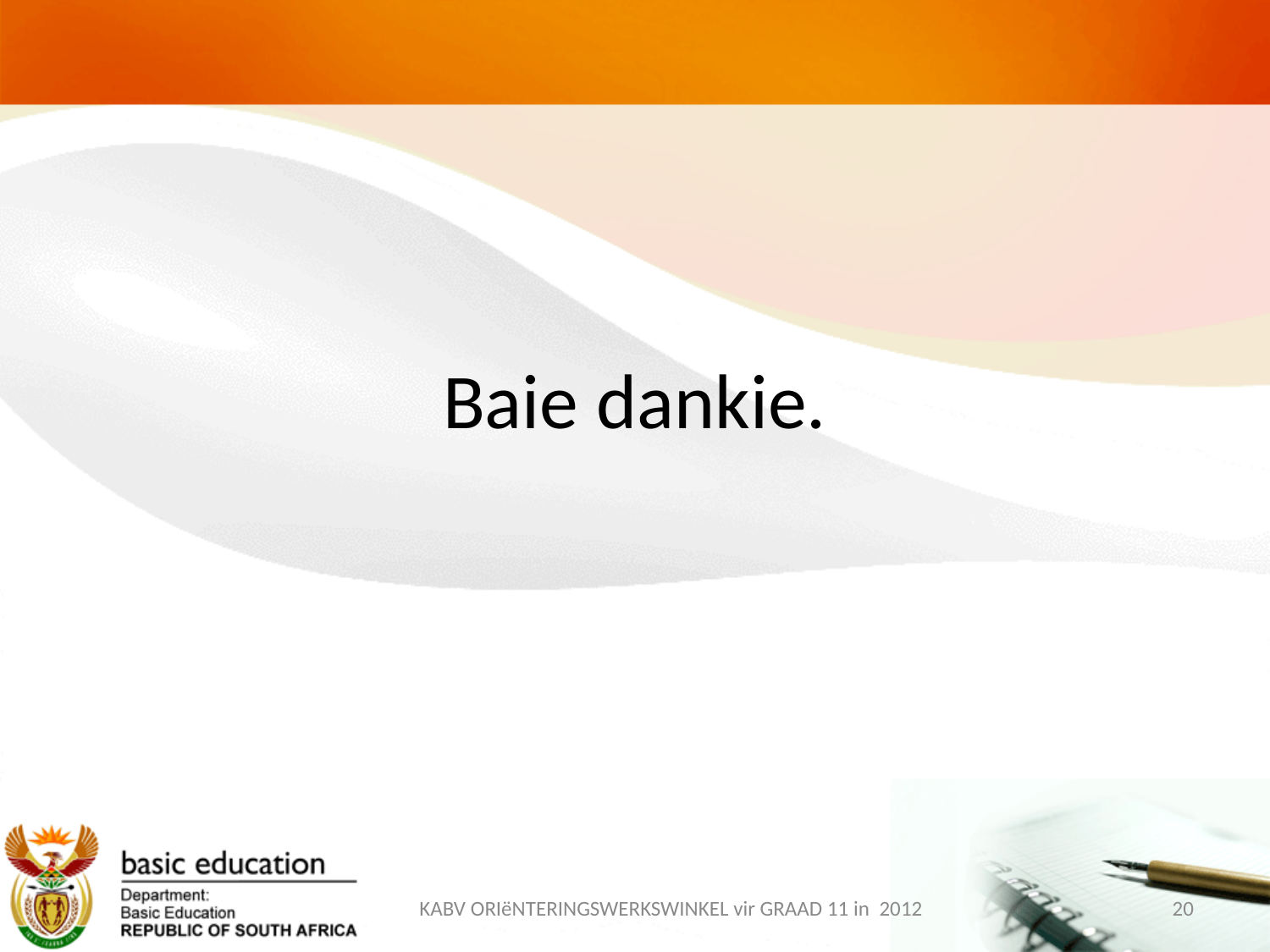

# Baie dankie.
KABV ORIëNTERINGSWERKSWINKEL vir GRAAD 11 in  2012

20